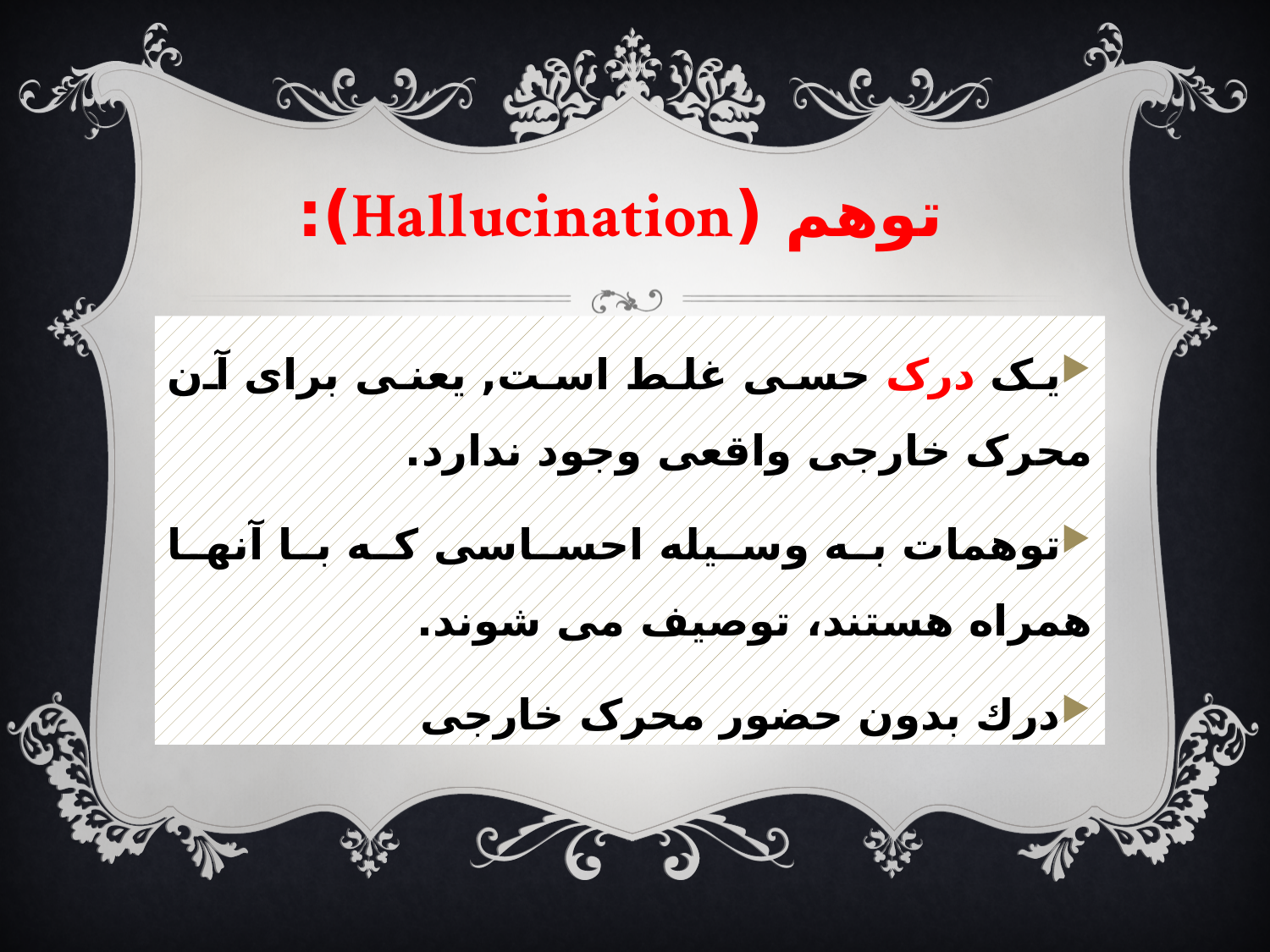

# توهم (Hallucination):
یک درک حسی غلط است, یعنی برای آن محرک خارجی واقعی وجود ندارد.
توهمات به وسیله احساسی که با آنها همراه هستند، توصیف می شوند.
درك بدون حضور محرک خارجی